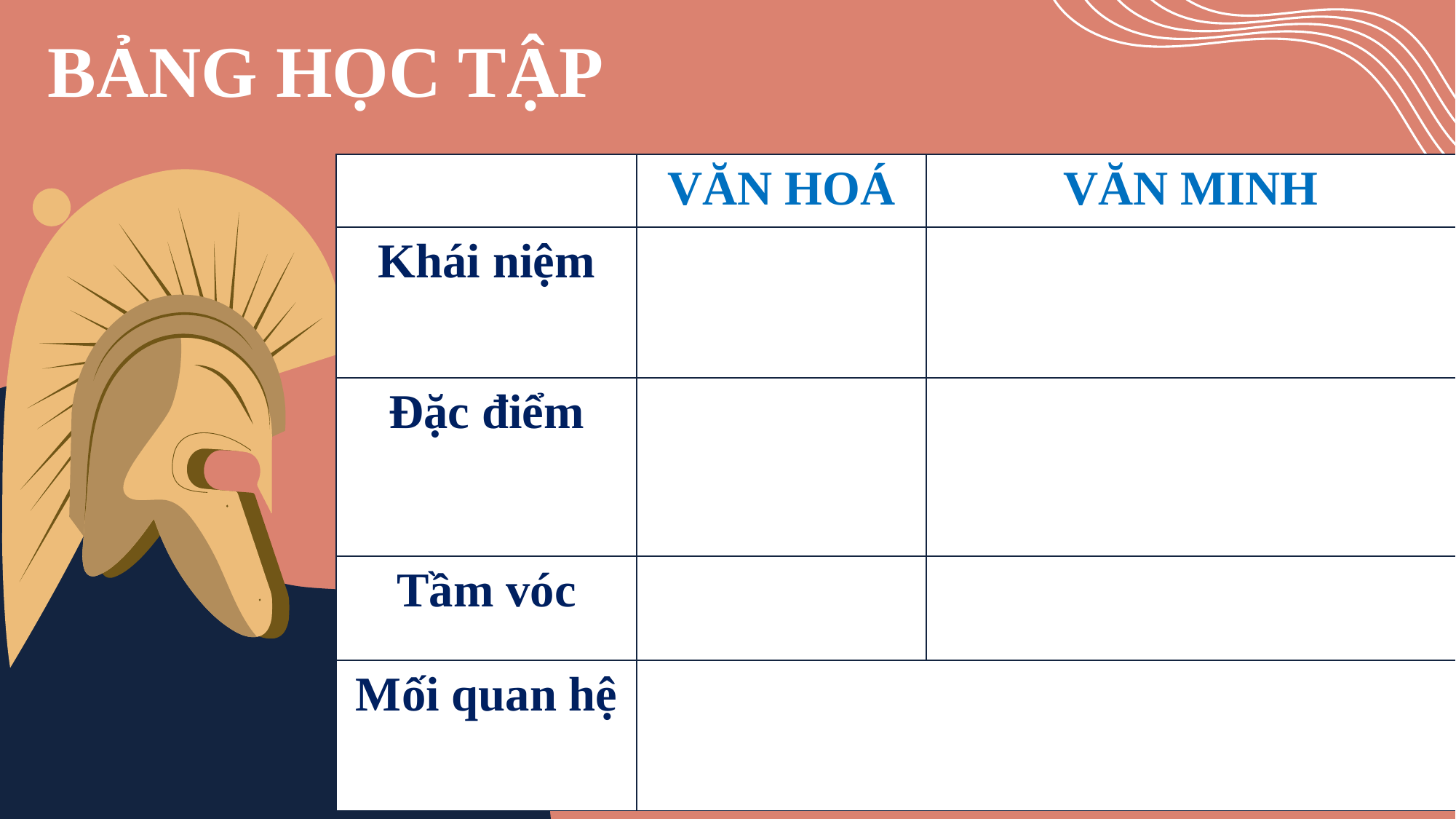

BẢNG HỌC TẬP
|  | VĂN HOÁ | VĂN MINH |
| --- | --- | --- |
| Khái niệm |  |  |
| Đặc điểm |  |  |
| Tầm vóc |  |  |
| Mối quan hệ |  |  |